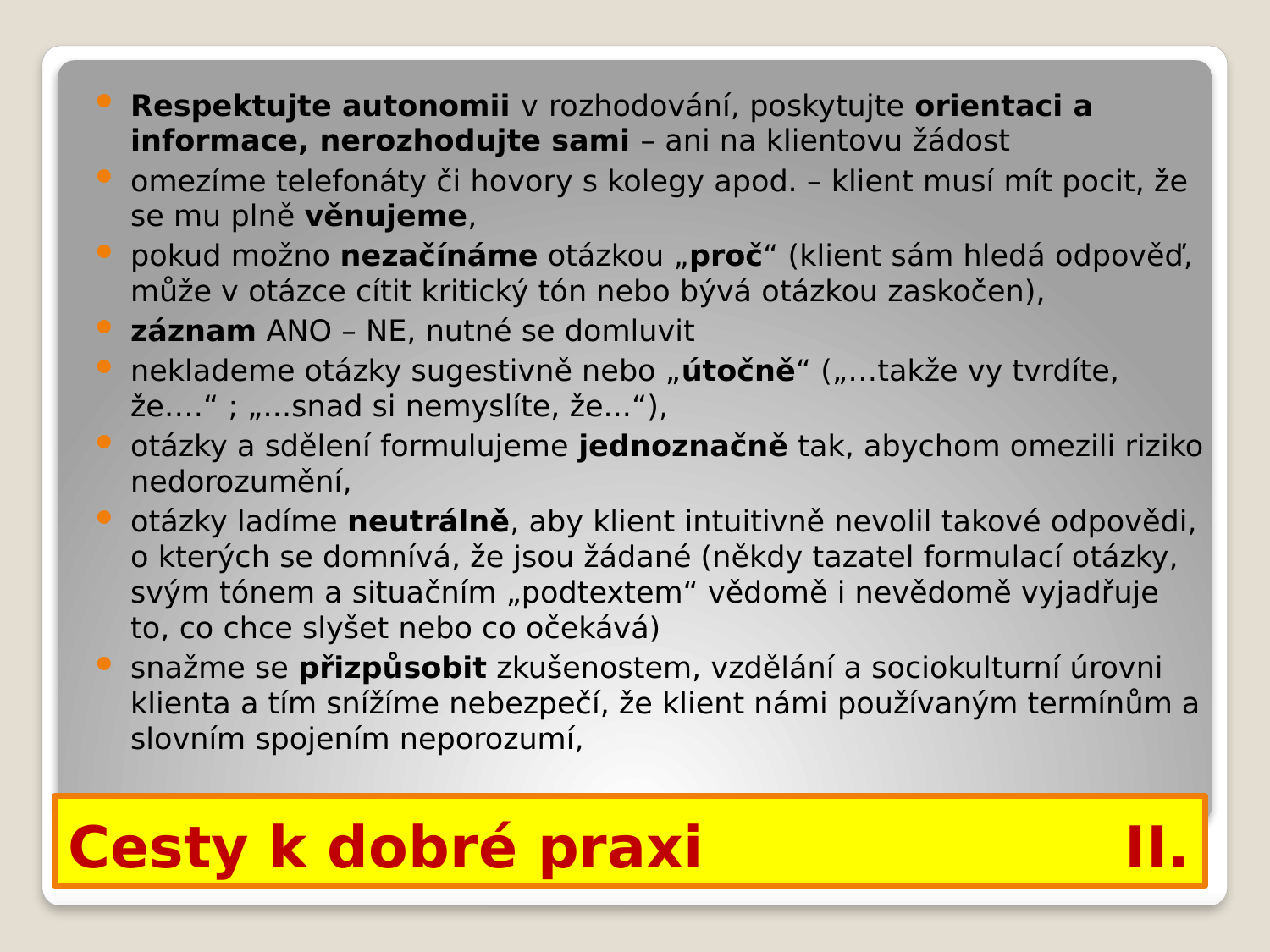

Respektujte autonomii v rozhodování, poskytujte orientaci a informace, nerozhodujte sami – ani na klientovu žádost
omezíme telefonáty či hovory s kolegy apod. – klient musí mít pocit, že se mu plně věnujeme,
pokud možno nezačínáme otázkou „proč“ (klient sám hledá odpověď, může v otázce cítit kritický tón nebo bývá otázkou zaskočen),
záznam ANO – NE, nutné se domluvit
neklademe otázky sugestivně nebo „útočně“ („…takže vy tvrdíte, že….“ ; „...snad si nemyslíte, že...“),
otázky a sdělení formulujeme jednoznačně tak, abychom omezili riziko nedorozumění,
otázky ladíme neutrálně, aby klient intuitivně nevolil takové odpovědi, o kterých se domnívá, že jsou žádané (někdy tazatel formulací otázky, svým tónem a situačním „podtextem“ vědomě i nevědomě vyjadřuje to, co chce slyšet nebo co očekává)
snažme se přizpůsobit zkušenostem, vzdělání a sociokulturní úrovni klienta a tím snížíme nebezpečí, že klient námi používaným termínům a slovním spojením neporozumí,
# Cesty k dobré praxi                     II.